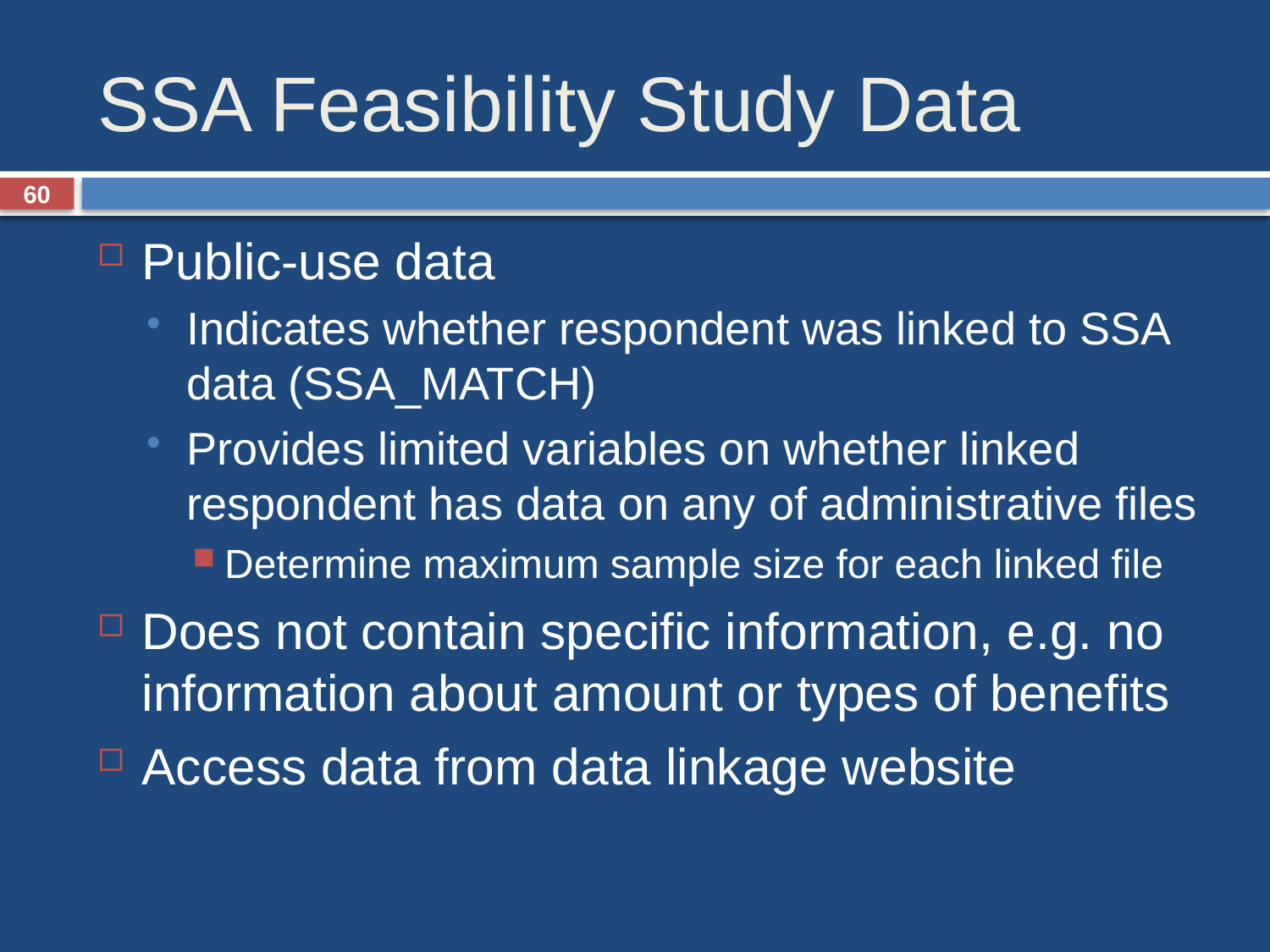

# SSA Feasibility Study Data
60
Public-use data
Indicates whether respondent was linked to SSA data (SSA_MATCH)
Provides limited variables on whether linked respondent has data on any of administrative files
Determine maximum sample size for each linked file
Does not contain specific information, e.g. no information about amount or types of benefits
Access data from data linkage website